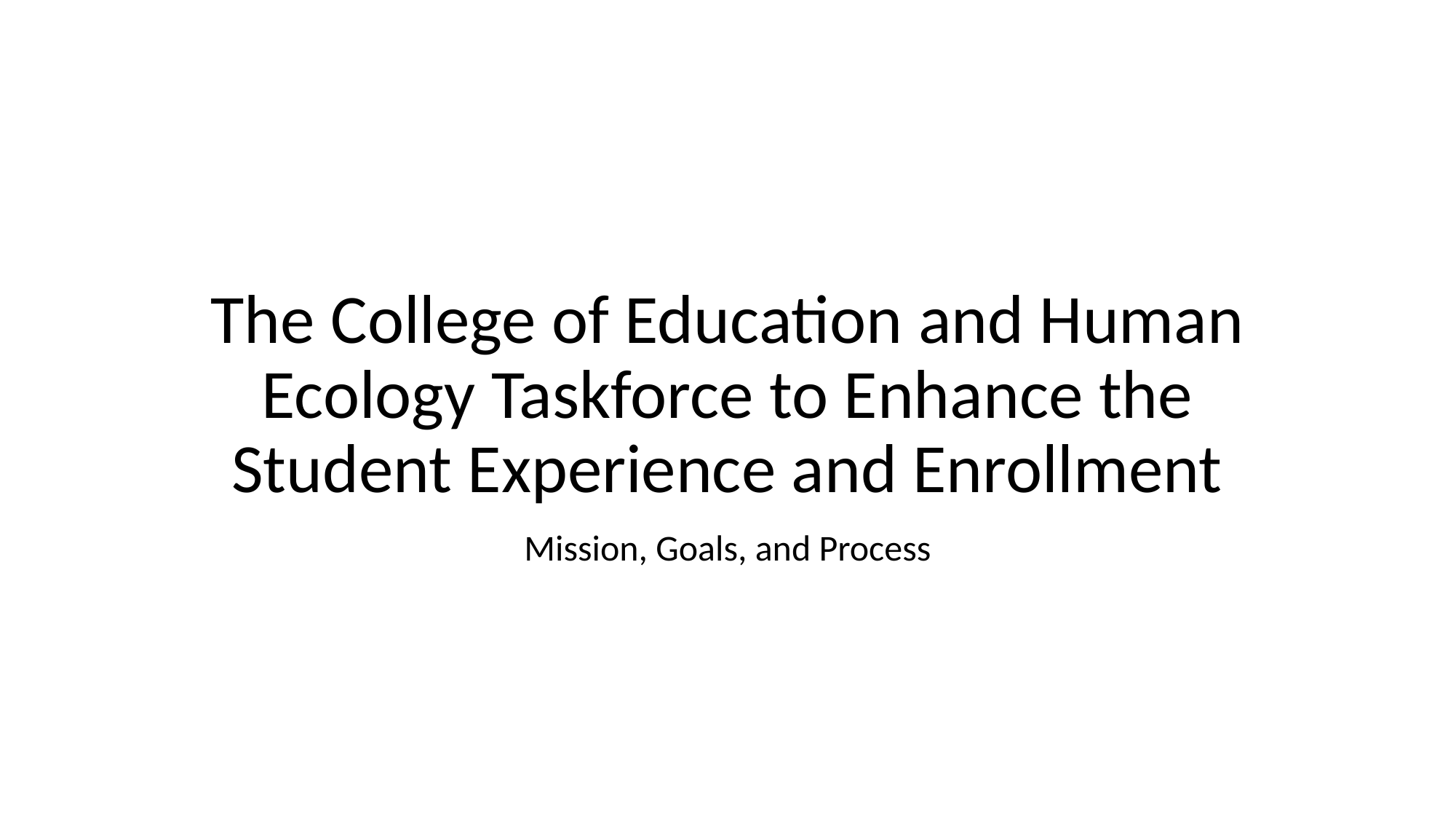

# The College of Education and Human Ecology Taskforce to Enhance the Student Experience and Enrollment
Mission, Goals, and Process